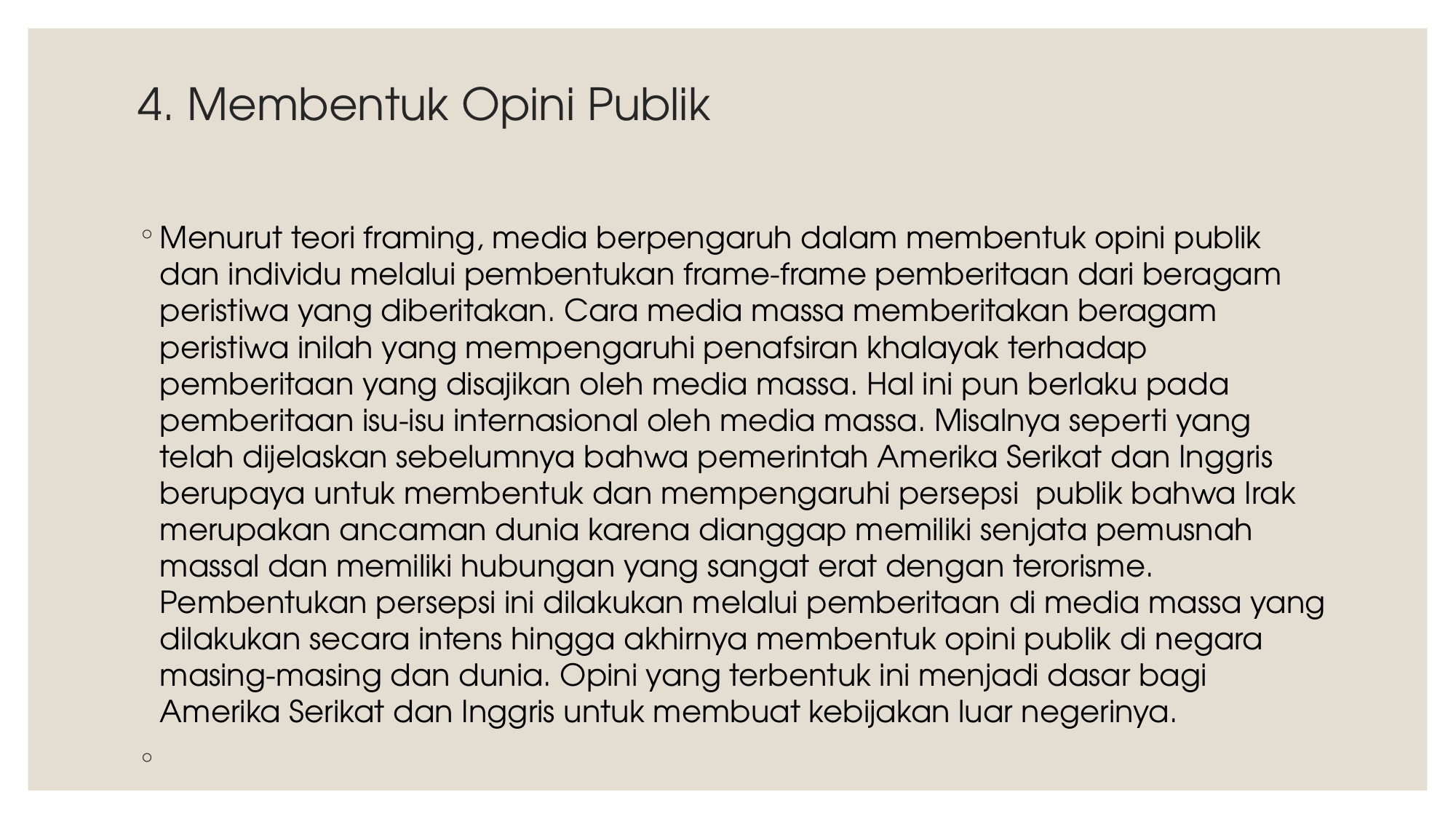

# 4. Membentuk Opini Publik

Menurut teori framing, media berpengaruh dalam membentuk opini publik dan individu melalui pembentukan frame-frame pemberitaan dari beragam peristiwa yang diberitakan. Cara media massa memberitakan beragam peristiwa inilah yang mempengaruhi penafsiran khalayak terhadap pemberitaan yang disajikan oleh media massa. Hal ini pun berlaku pada pemberitaan isu-isu internasional oleh media massa. Misalnya seperti yang telah dijelaskan sebelumnya bahwa pemerintah Amerika Serikat dan Inggris berupaya untuk membentuk dan mempengaruhi persepsi  publik bahwa Irak merupakan ancaman dunia karena dianggap memiliki senjata pemusnah massal dan memiliki hubungan yang sangat erat dengan terorisme. Pembentukan persepsi ini dilakukan melalui pemberitaan di media massa yang dilakukan secara intens hingga akhirnya membentuk opini publik di negara masing-masing dan dunia. Opini yang terbentuk ini menjadi dasar bagi Amerika Serikat dan Inggris untuk membuat kebijakan luar negerinya.